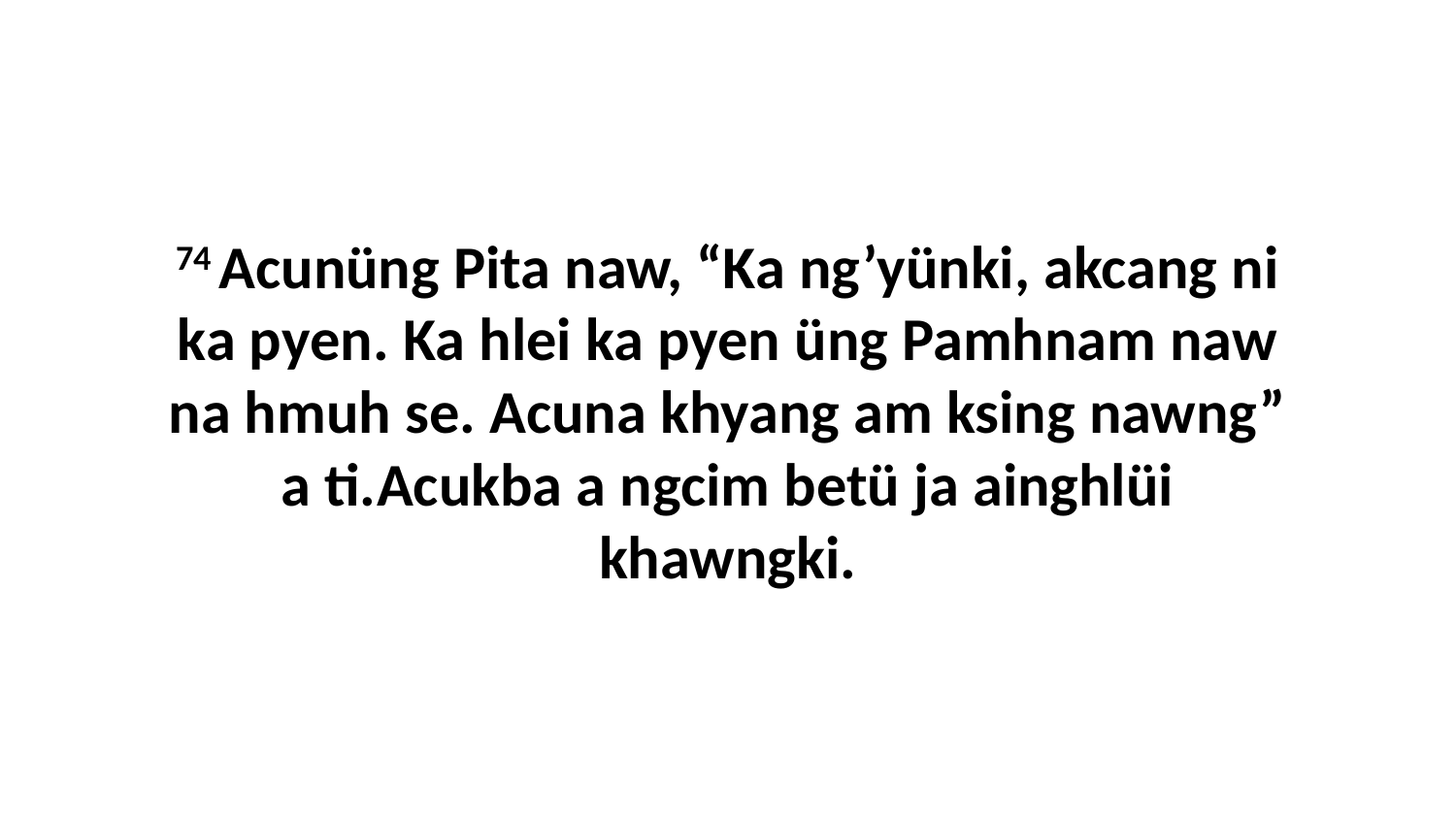

74 Acunüng Pita naw, “Ka ng’yünki, akcang ni ka pyen. Ka hlei ka pyen üng Pamhnam naw na hmuh se. Acuna khyang am ksing nawng” a ti.Acukba a ngcim betü ja ainghlüi khawngki.